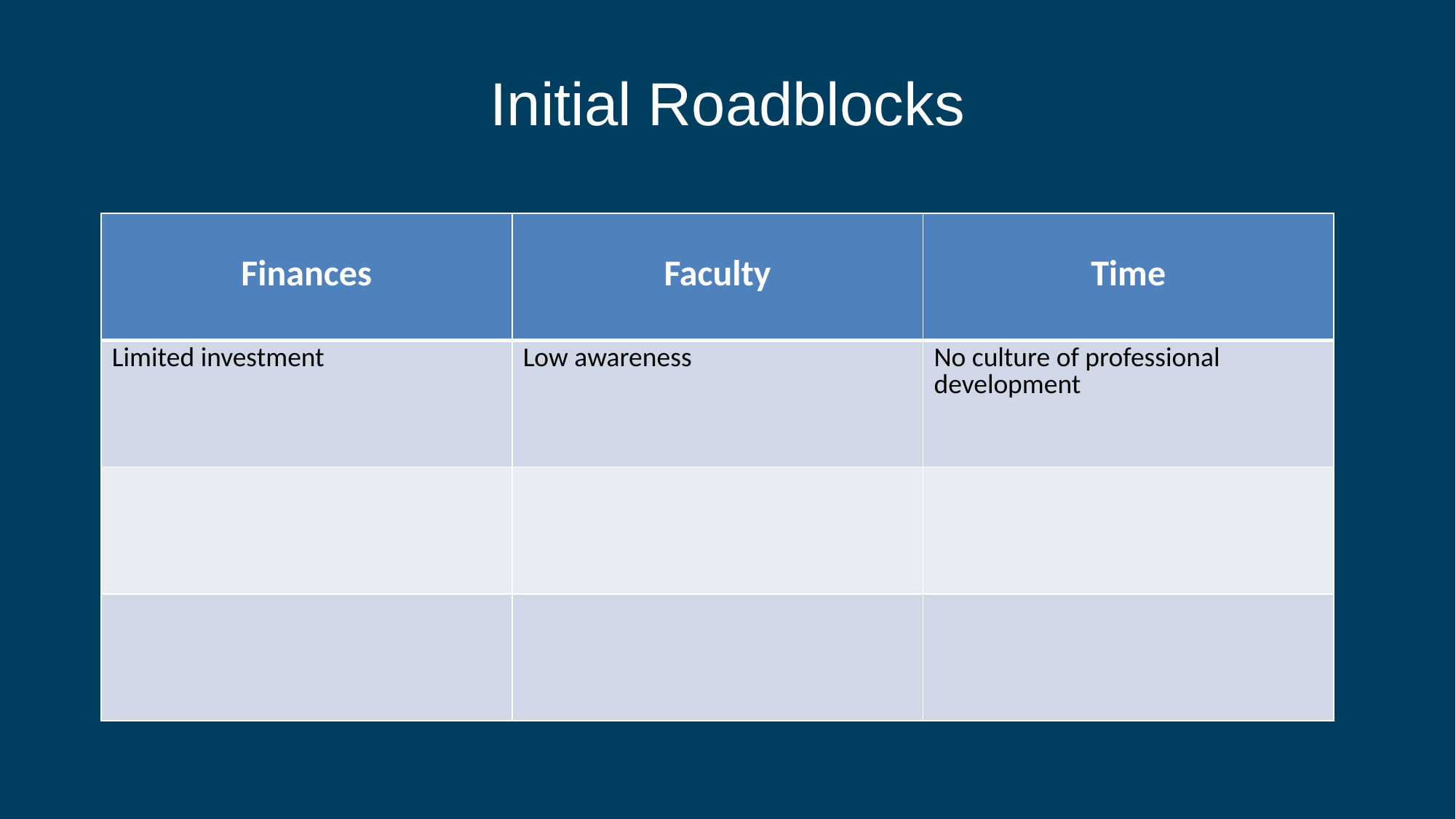

# Initial Roadblocks
| Finances | Faculty | Time |
| --- | --- | --- |
| Limited investment | Low awareness | No culture of professional development |
|  |  |  |
|  |  |  |